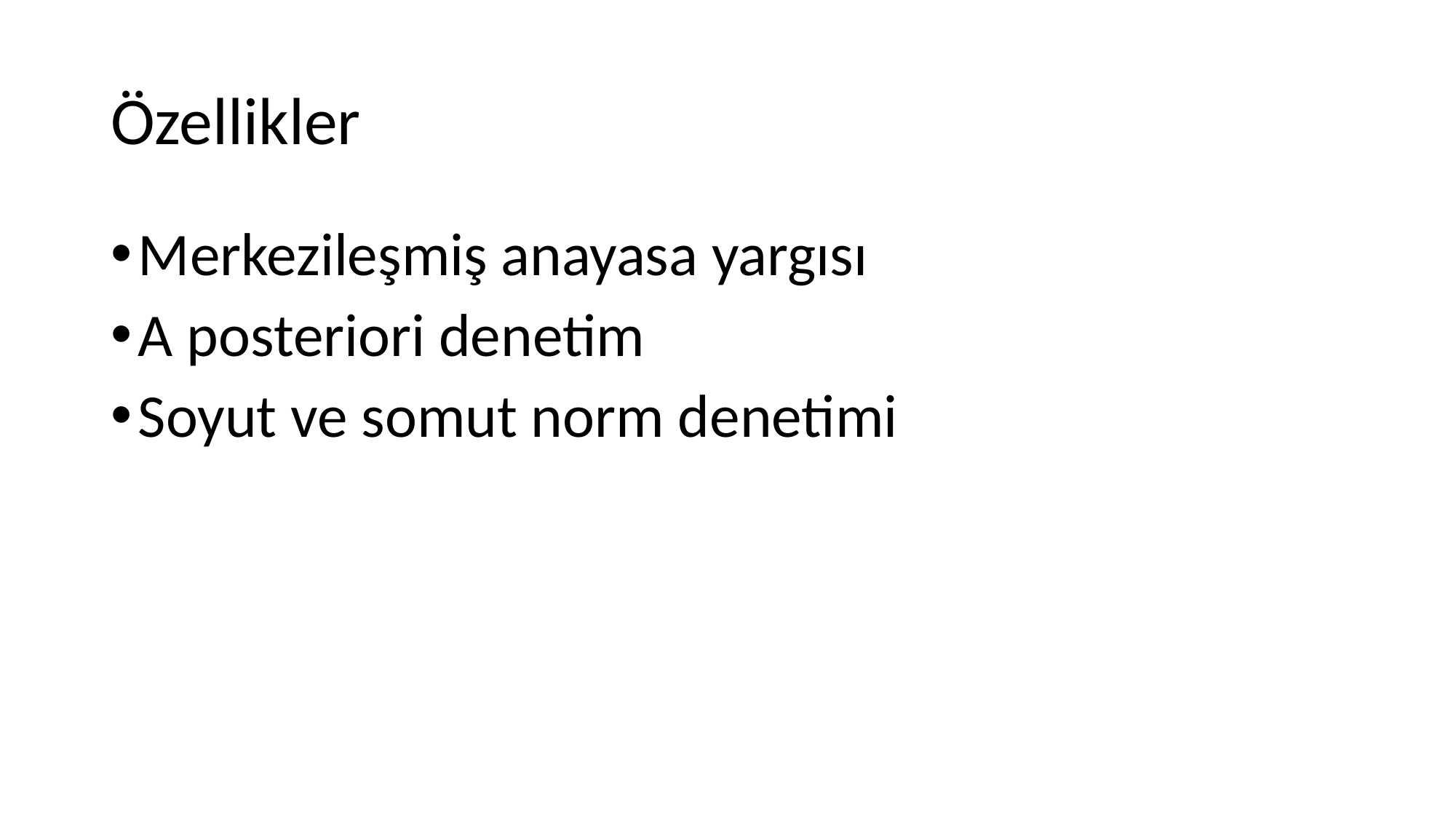

# Özellikler
Merkezileşmiş anayasa yargısı
A posteriori denetim
Soyut ve somut norm denetimi